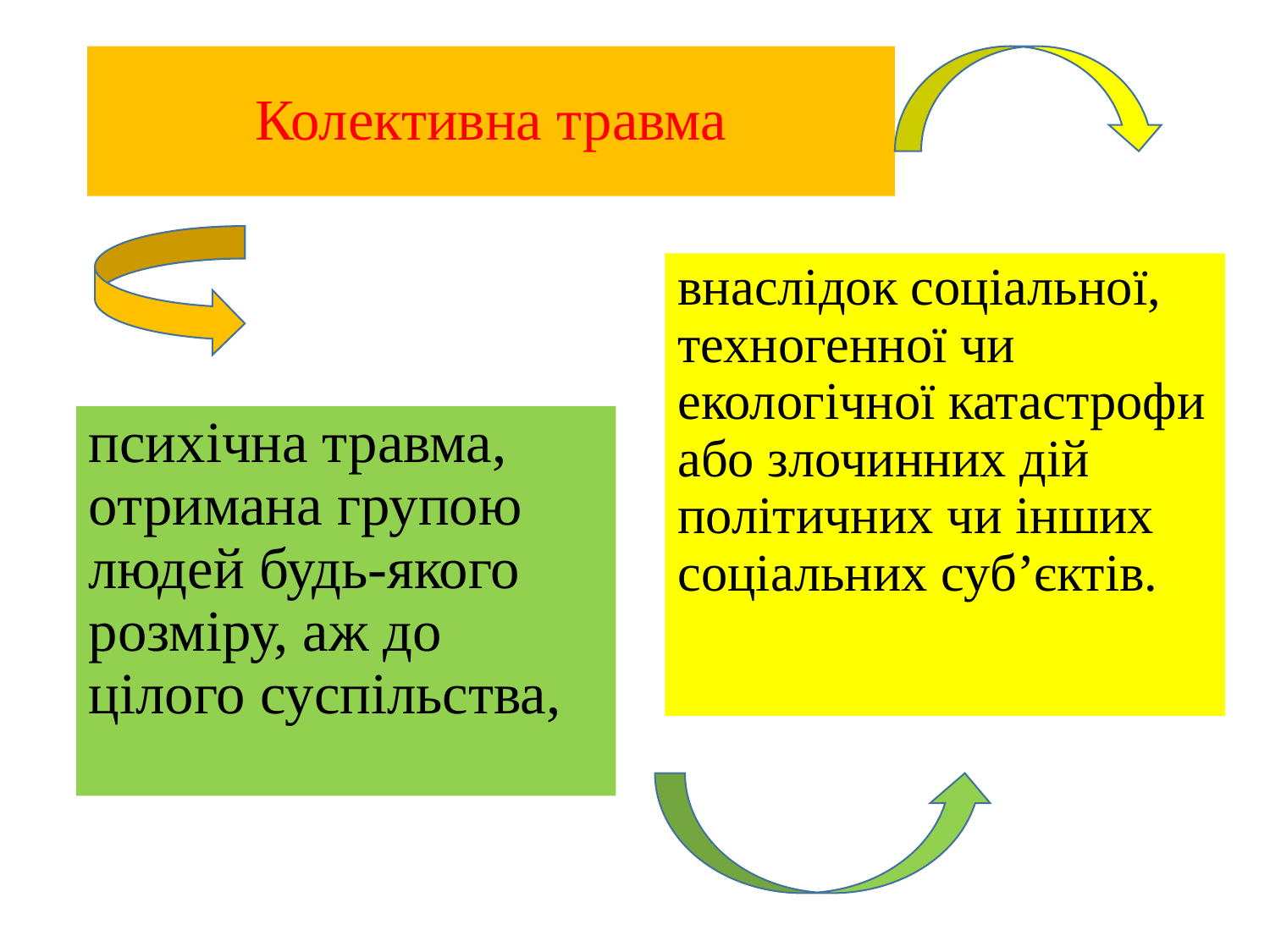

# Колективна травма

внаслідок соціальної, техногенної чи екологічної катастрофи або злочинних дій політичних чи інших соціальних суб’єктів.

психічна травма, отримана групою людей будь-якого розміру, аж до цілого суспільства,